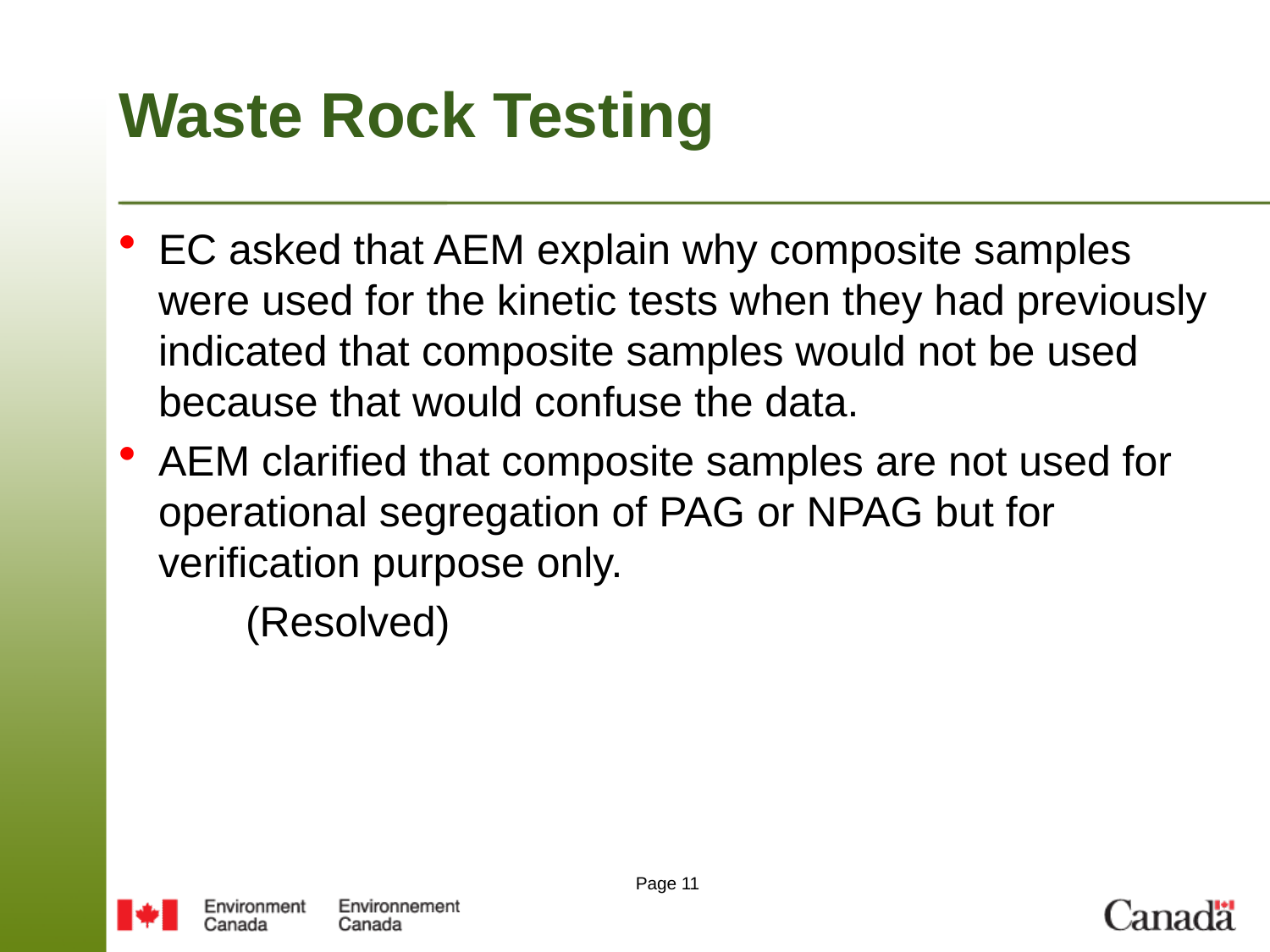

# Waste Rock Testing
EC asked that AEM explain why composite samples were used for the kinetic tests when they had previously indicated that composite samples would not be used because that would confuse the data.
AEM clarified that composite samples are not used for operational segregation of PAG or NPAG but for verification purpose only.
	(Resolved)